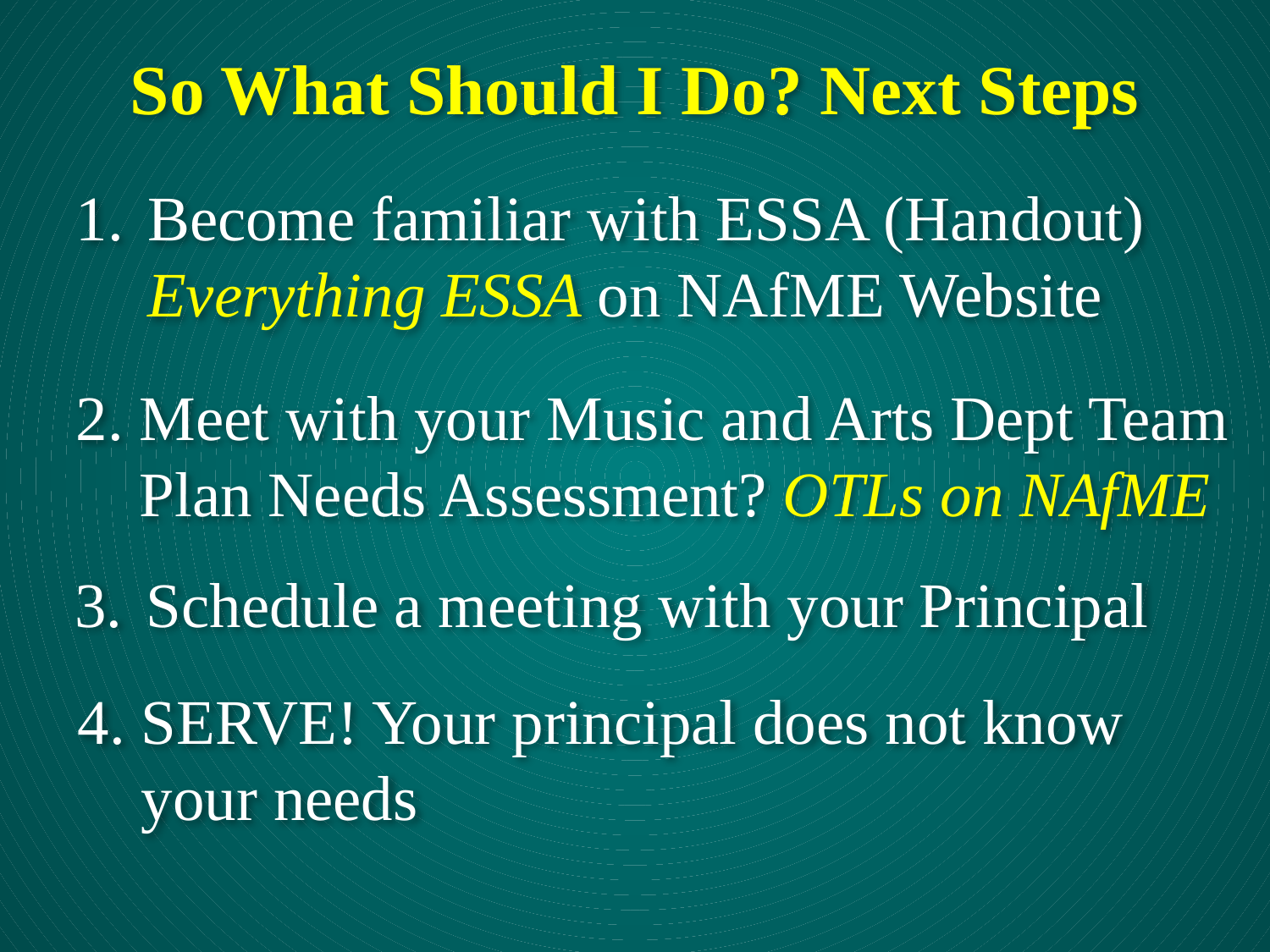

So What Should I Do? Next Steps
Become familiar with ESSA (Handout)
	Everything ESSA on NAfME Website

2. Meet with your Music and Arts Dept Team
    Plan Needs Assessment? OTLs on NAfME

Schedule a meeting with your Principal

4. SERVE! Your principal does not know
    your needs